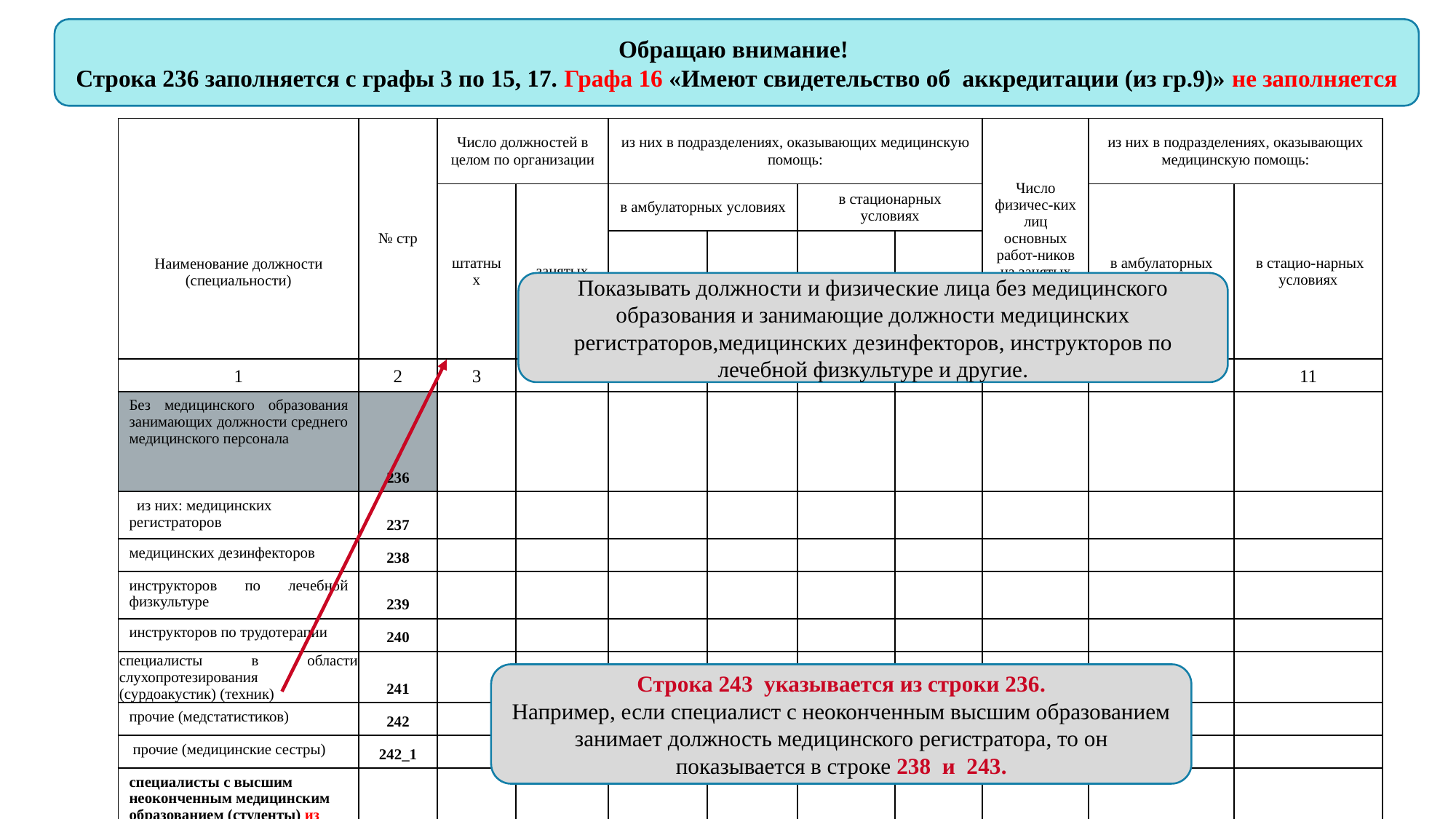

Обращаю внимание!
Строка 236 заполняется с графы 3 по 15, 17. Графа 16 «Имеют свидетельство об  аккредитации (из гр.9)» не заполняется
| Наименование должности (специальности) | № стр | Число должностей в целом по организации |  | из них в подразделениях, оказывающих медицинскую помощь: |  |  |  | Число физичес-ких лиц основных работ-ников на занятых должно-стях | из них в подразделениях, оказывающих медицинскую помощь: |  |
| --- | --- | --- | --- | --- | --- | --- | --- | --- | --- | --- |
|  |  | штатных | занятых | в амбулаторных условиях |  | в стационарных условиях |  |  | в амбулаторных условиях | в стацио-нарных условиях |
|  |  |  |  | штатных | занятых | штатных | занятых |  |  |  |
| 1 | 2 | 3 | 4 | 5 | 6 | 7 | 8 | 9 | 10 | 11 |
| Без медицинского образования занимающих должности среднего медицинского персонала | 236 |  |  |  |  |  |  |  |  |  |
| из них: медицинских регистраторов | 237 |  |  |  |  |  |  |  |  |  |
| медицинских дезинфекторов | 238 |  |  |  |  |  |  |  |  |  |
| инструкторов по лечебной физкультуре | 239 |  |  |  |  |  |  |  |  |  |
| инструкторов по трудотерапии | 240 |  |  |  |  |  |  |  |  |  |
| специалисты в области слухопротезирования (сурдоакустик) (техник) | 241 |  |  |  |  |  |  |  |  |  |
| прочие (медстатистиков) | 242 |  |  |  |  |  |  |  |  |  |
| прочие (медицинские сестры) | 242\_1 |  |  |  |  |  |  |  |  |  |
| специалисты с высшим неоконченным медицинским образованием (студенты) из строки 236 | 243 |  |  |  |  |  |  |  |  |  |
Показывать должности и физические лица без медицинского образования и занимающие должности медицинских регистраторов,медицинских дезинфекторов, инструкторов по лечебной физкультуре и другие.
Строка 243  указывается из строки 236.
Например, если специалист с неоконченным высшим образованием занимает должность медицинского регистратора, то он показывается в строке 238  и  243.